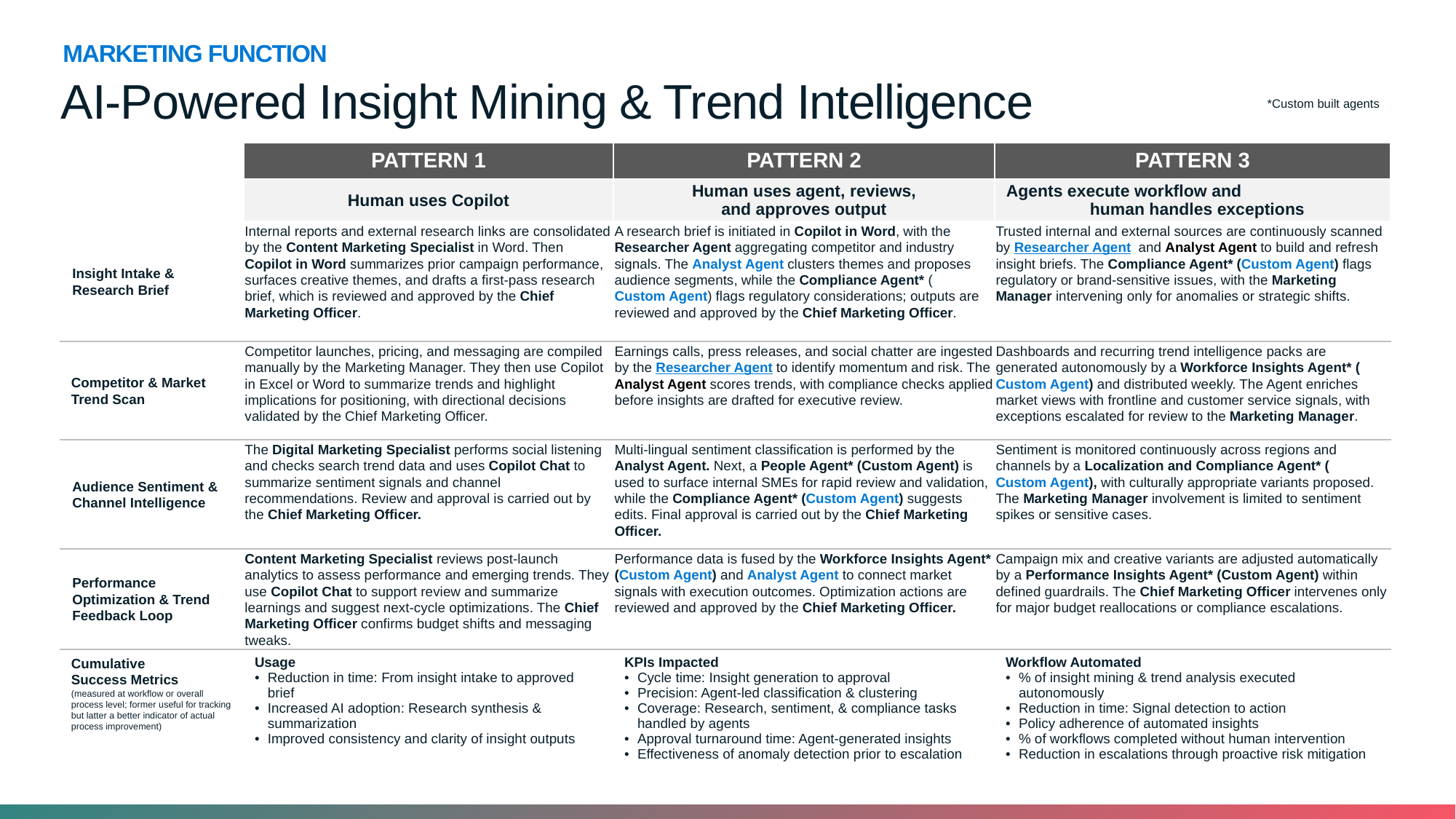

MARKETING FUNCTION
# AI-Powered Insight Mining & Trend Intelligence
*Custom built agents
|  | PATTERN 1 | PATTERN 2 | PATTERN 3 |
| --- | --- | --- | --- |
|  | Human uses Copilot | Human uses agent, reviews, and approves output | Agents execute workflow and human handles exceptions |
| Insight Intake & Research Brief | Internal reports and external research links are consolidated by the Content Marketing Specialist in Word. Then Copilot in Word summarizes prior campaign performance, surfaces creative themes, and drafts a first-pass research brief, which is reviewed and approved by the Chief Marketing Officer. | A research brief is initiated in Copilot in Word, with the Researcher Agent aggregating competitor and industry signals. The Analyst Agent clusters themes and proposes audience segments, while the Compliance Agent\* (Custom Agent) flags regulatory considerations; outputs are reviewed and approved by the Chief Marketing Officer. | Trusted internal and external sources are continuously scanned by Researcher Agent and Analyst Agent to build and refresh insight briefs. The Compliance Agent\* (Custom Agent) flags regulatory or brand-sensitive issues, with the Marketing Manager intervening only for anomalies or strategic shifts. |
| Competitor & Market Trend Scan | Competitor launches, pricing, and messaging are compiled manually by the Marketing Manager. They then use Copilot in Excel or Word to summarize trends and highlight implications for positioning, with directional decisions validated by the Chief Marketing Officer. | Earnings calls, press releases, and social chatter are ingested by the Researcher Agent to identify momentum and risk. The Analyst Agent scores trends, with compliance checks applied before insights are drafted for executive review. | Dashboards and recurring trend intelligence packs are generated autonomously by a Workforce Insights Agent\* (Custom Agent) and distributed weekly. The Agent enriches market views with frontline and customer service signals, with exceptions escalated for review to the Marketing Manager. |
| Audience Sentiment & Channel Intelligence | The Digital Marketing Specialist performs social listening and checks search trend data and uses Copilot Chat to summarize sentiment signals and channel recommendations. Review and approval is carried out by the Chief Marketing Officer. | Multi-lingual sentiment classification is performed by the Analyst Agent. Next, a People Agent\* (Custom Agent) is used to surface internal SMEs for rapid review and validation, while the Compliance Agent\* (Custom Agent) suggests edits. Final approval is carried out by the Chief Marketing Officer. | Sentiment is monitored continuously across regions and channels by a Localization and Compliance Agent\* (Custom Agent), with culturally appropriate variants proposed. The Marketing Manager involvement is limited to sentiment spikes or sensitive cases. |
| Performance Optimization & Trend Feedback Loop | Content Marketing Specialist reviews post-launch analytics to assess performance and emerging trends. They use Copilot Chat to support review and summarize learnings and suggest next-cycle optimizations. The Chief Marketing Officer confirms budget shifts and messaging tweaks. | Performance data is fused by the Workforce Insights Agent\* (Custom Agent) and Analyst Agent to connect market signals with execution outcomes. Optimization actions are reviewed and approved by the Chief Marketing Officer. | Campaign mix and creative variants are adjusted automatically by a Performance Insights Agent\* (Custom Agent) within defined guardrails. The Chief Marketing Officer intervenes only for major budget reallocations or compliance escalations. |
| Cumulative Success Metrics (measured at workflow or overall process level; former useful for tracking but latter a better indicator of actual process improvement) | Usage Reduction in time: From insight intake to approved brief Increased AI adoption: Research synthesis & summarization Improved consistency and clarity of insight outputs | KPIs Impacted Cycle time: Insight generation to approval Precision: Agent-led classification & clustering Coverage: Research, sentiment, & compliance tasks handled by agents Approval turnaround time: Agent-generated insights Effectiveness of anomaly detection prior to escalation | Workflow Automated % of insight mining & trend analysis executed autonomously Reduction in time: Signal detection to action Policy adherence of automated insights % of workflows completed without human intervention Reduction in escalations through proactive risk mitigation |